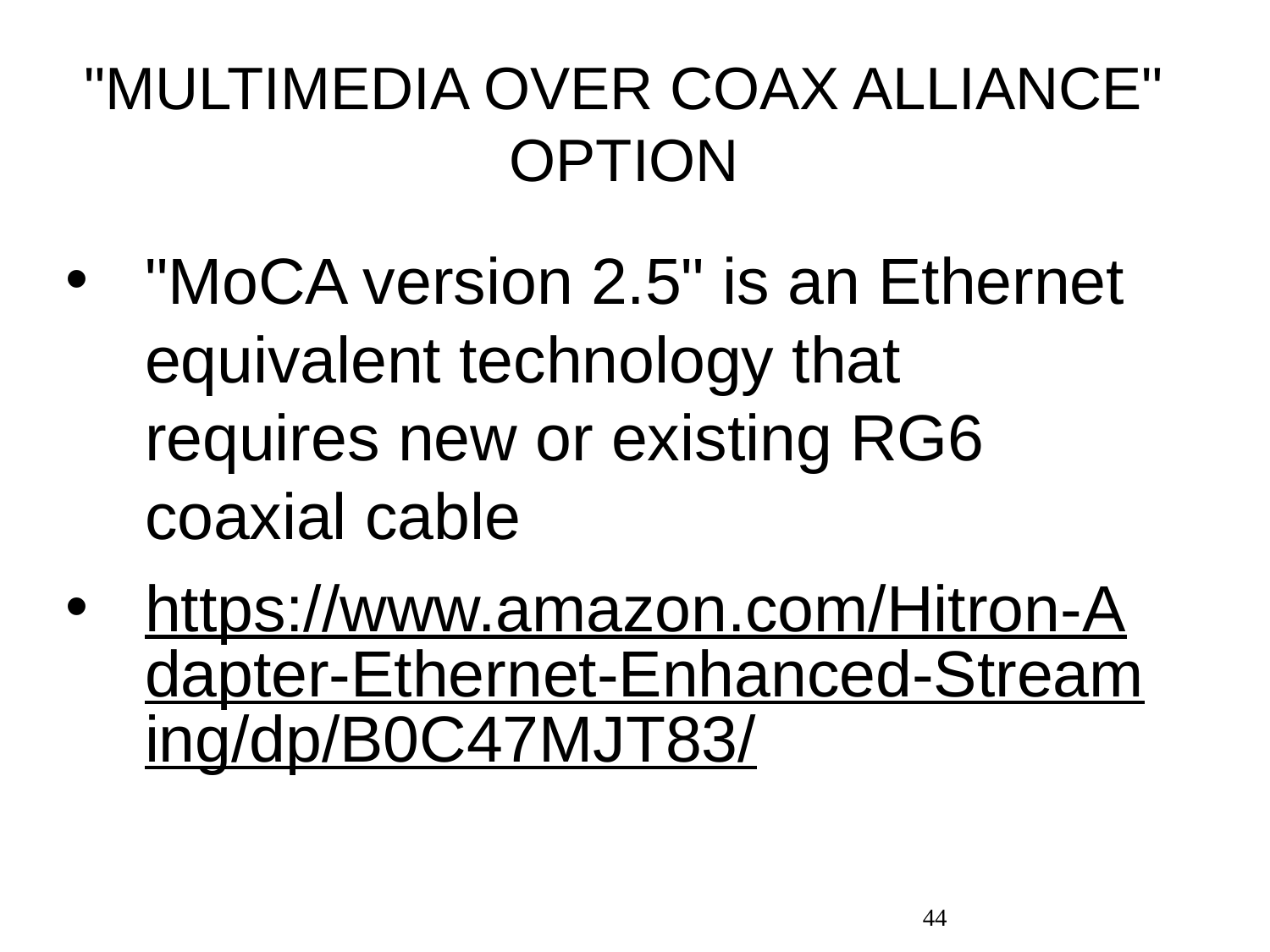

# "MULTIMEDIA OVER COAX ALLIANCE" OPTION
"MoCA version 2.5" is an Ethernet equivalent technology that requires new or existing RG6 coaxial cable
https://www.amazon.com/Hitron-Adapter-Ethernet-Enhanced-Streaming/dp/B0C47MJT83/
44